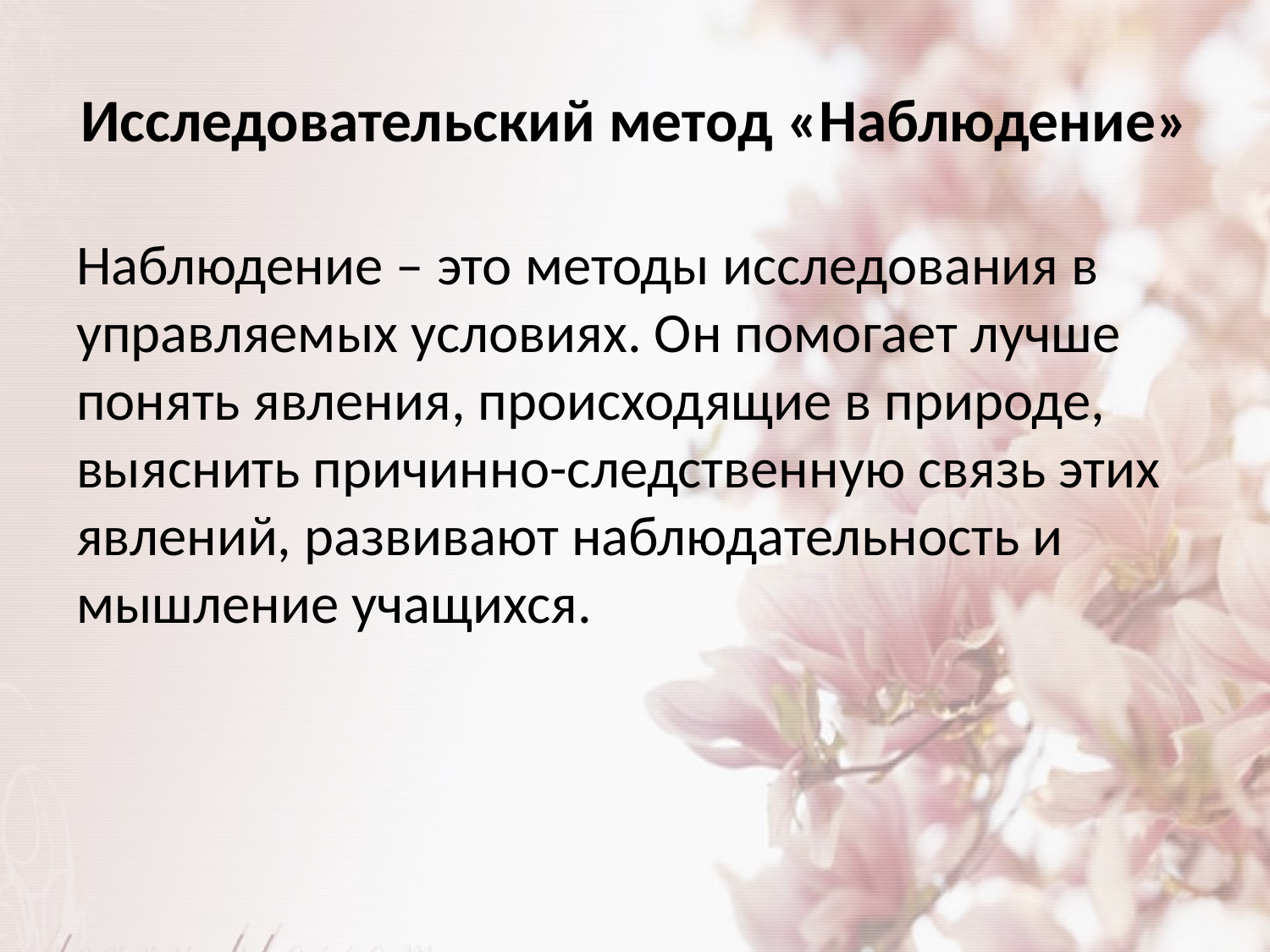

# Исследовательский метод «Наблюдение»
Наблюдение – это методы исследования в управляемых условиях. Он помогает лучше понять явления, происходящие в природе, выяснить причинно-следственную связь этих явлений, развивают наблюдательность и мышление учащихся.